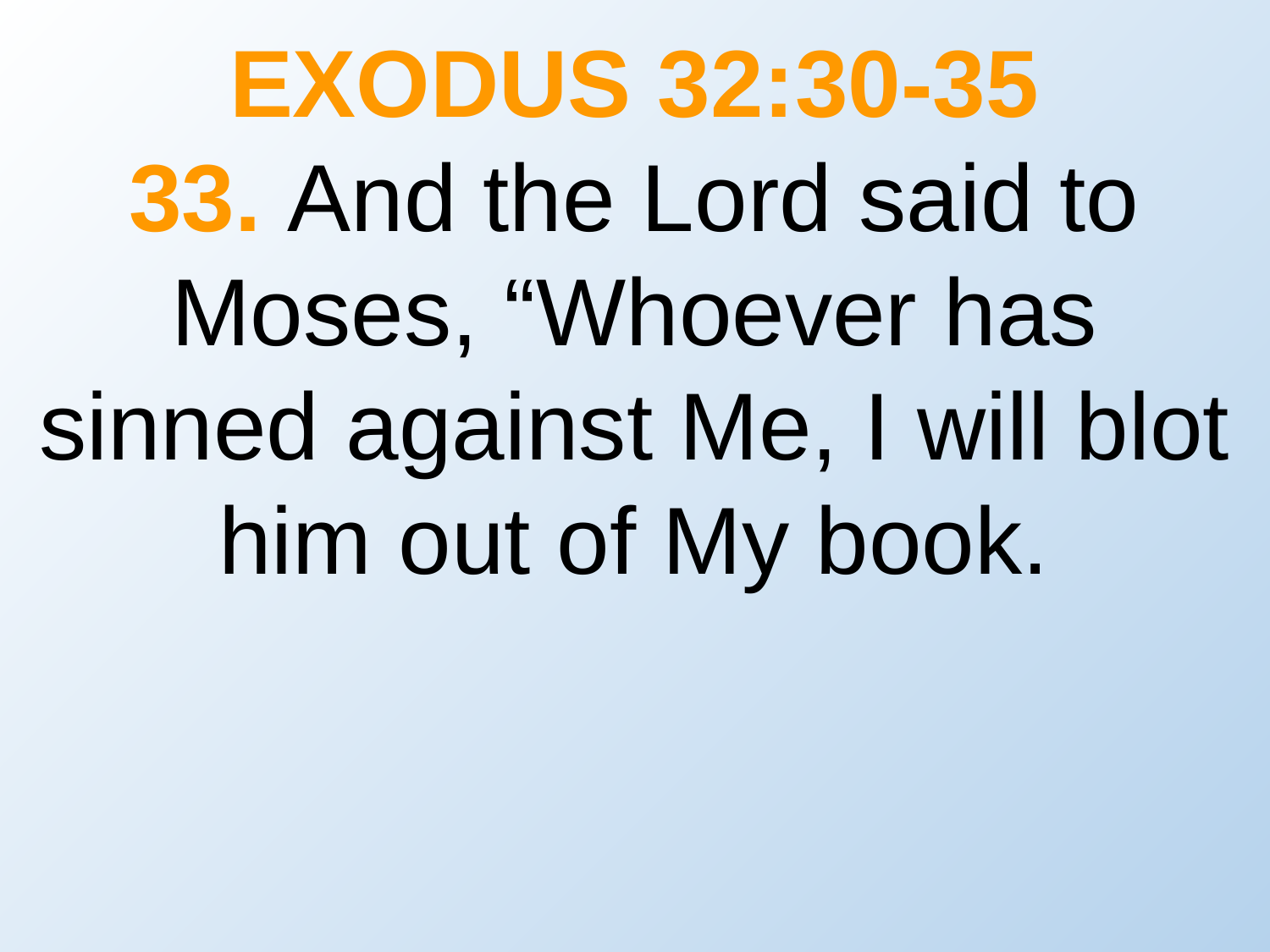

EXODUS 32:30-35
33. And the Lord said to Moses, “Whoever has sinned against Me, I will blot him out of My book.